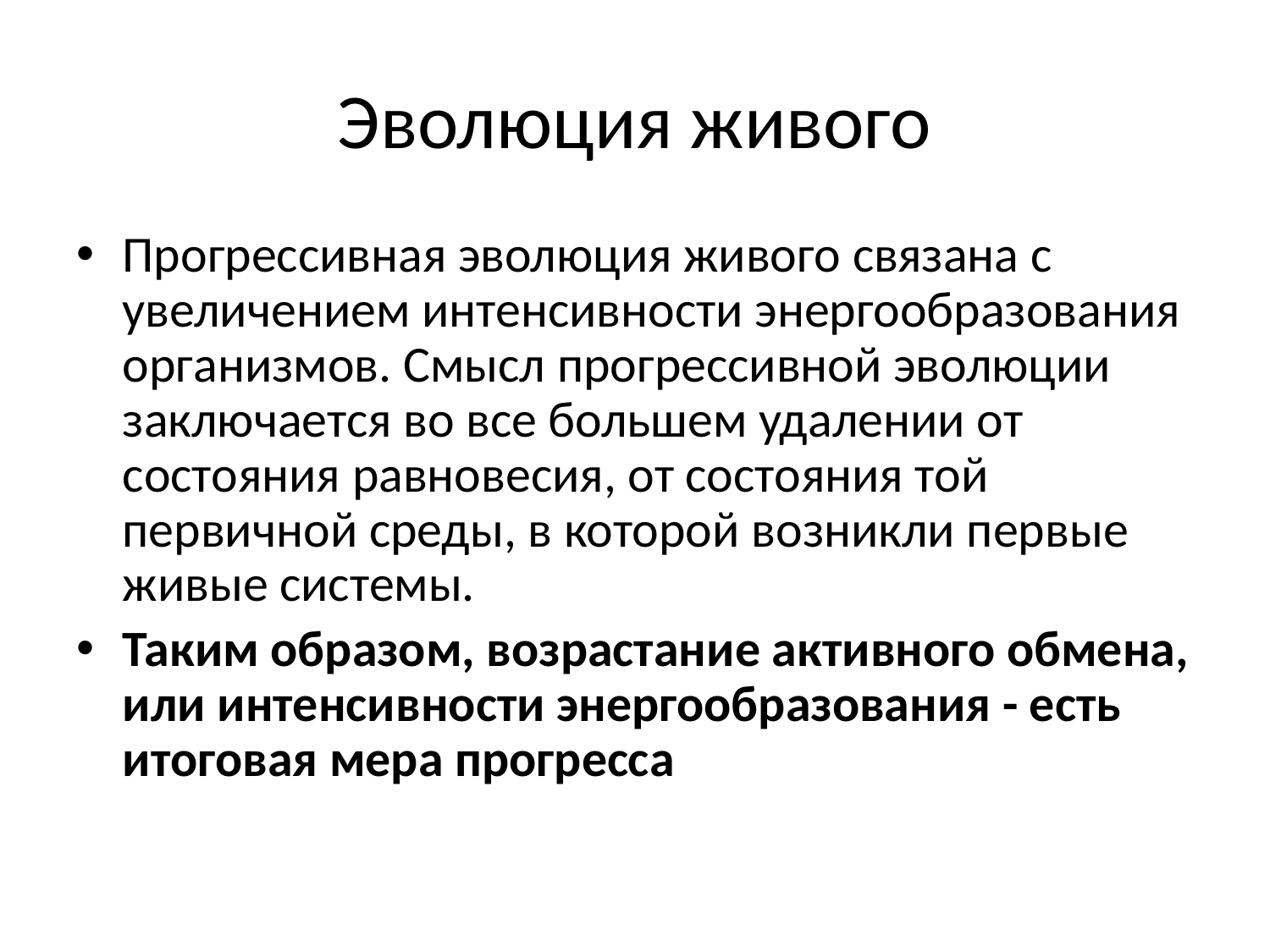

# Эволюция живого
Прогрессивная эволюция живого связана с увеличением интенсивности энергообразования организмов. Смысл прогрессивной эволюции заключается во все большем удалении от состояния равновесия, от состояния той первичной среды, в которой возникли первые живые системы.
Таким образом, возрастание активного обмена, или интенсивности энергообразования - есть итоговая мера прогресса